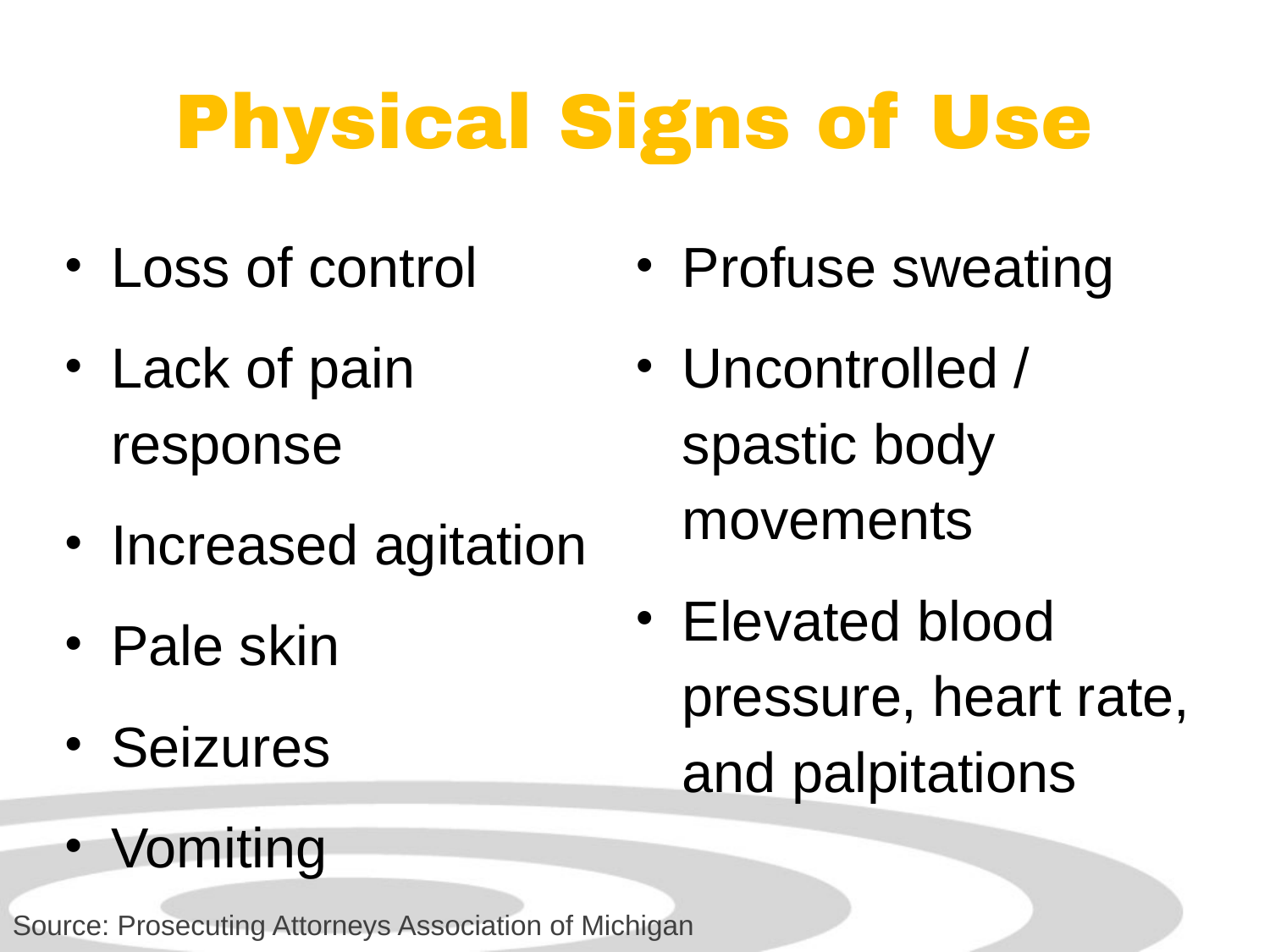

# Physical Signs of Use
Loss of control
Lack of pain response
Increased agitation
Pale skin
Seizures
Vomiting
Profuse sweating
Uncontrolled / spastic body movements
Elevated blood pressure, heart rate, and palpitations

Source: Prosecuting Attorneys Association of Michigan